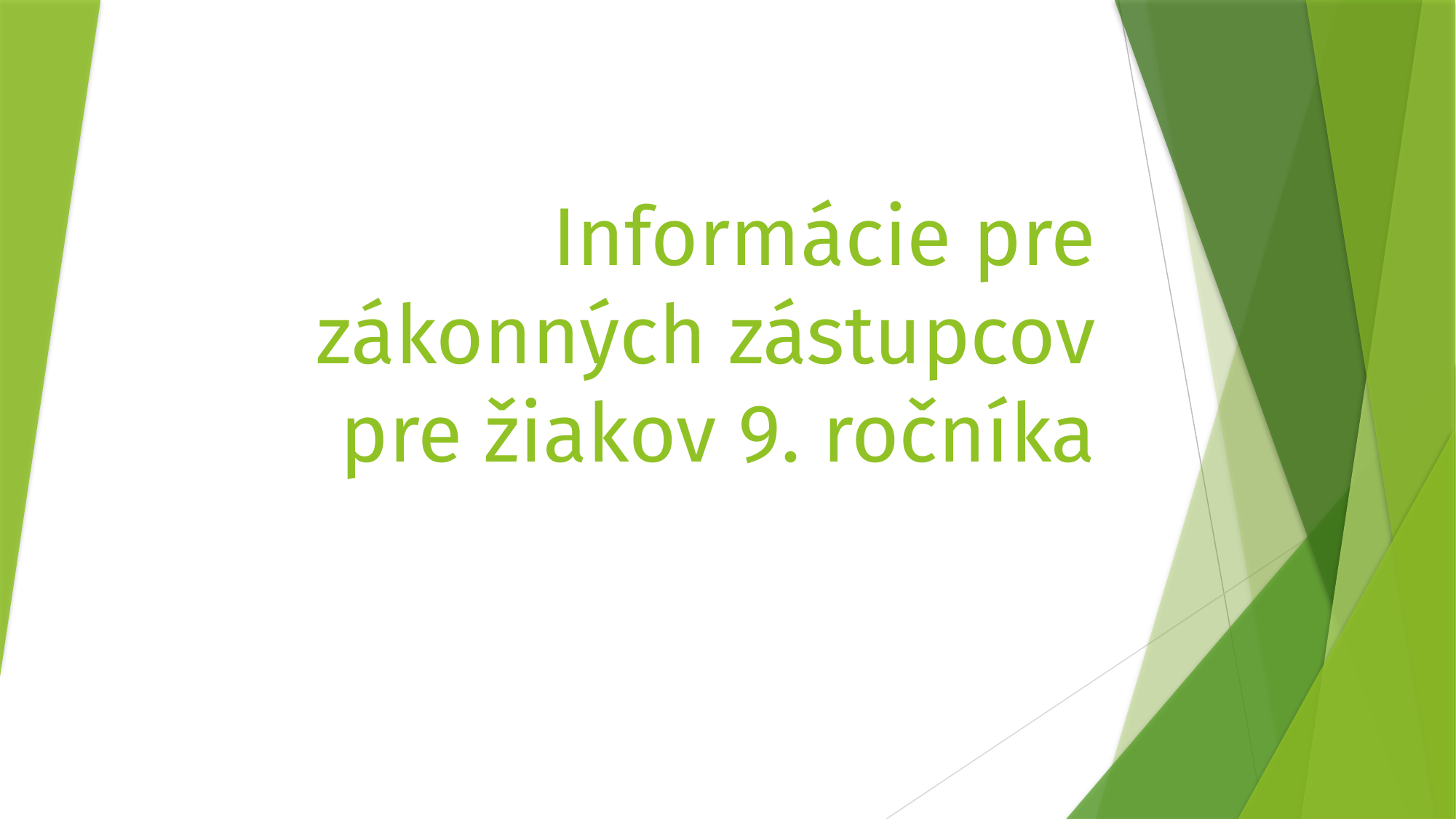

# Informácie pre zákonných zástupcov pre žiakov 9. ročníka